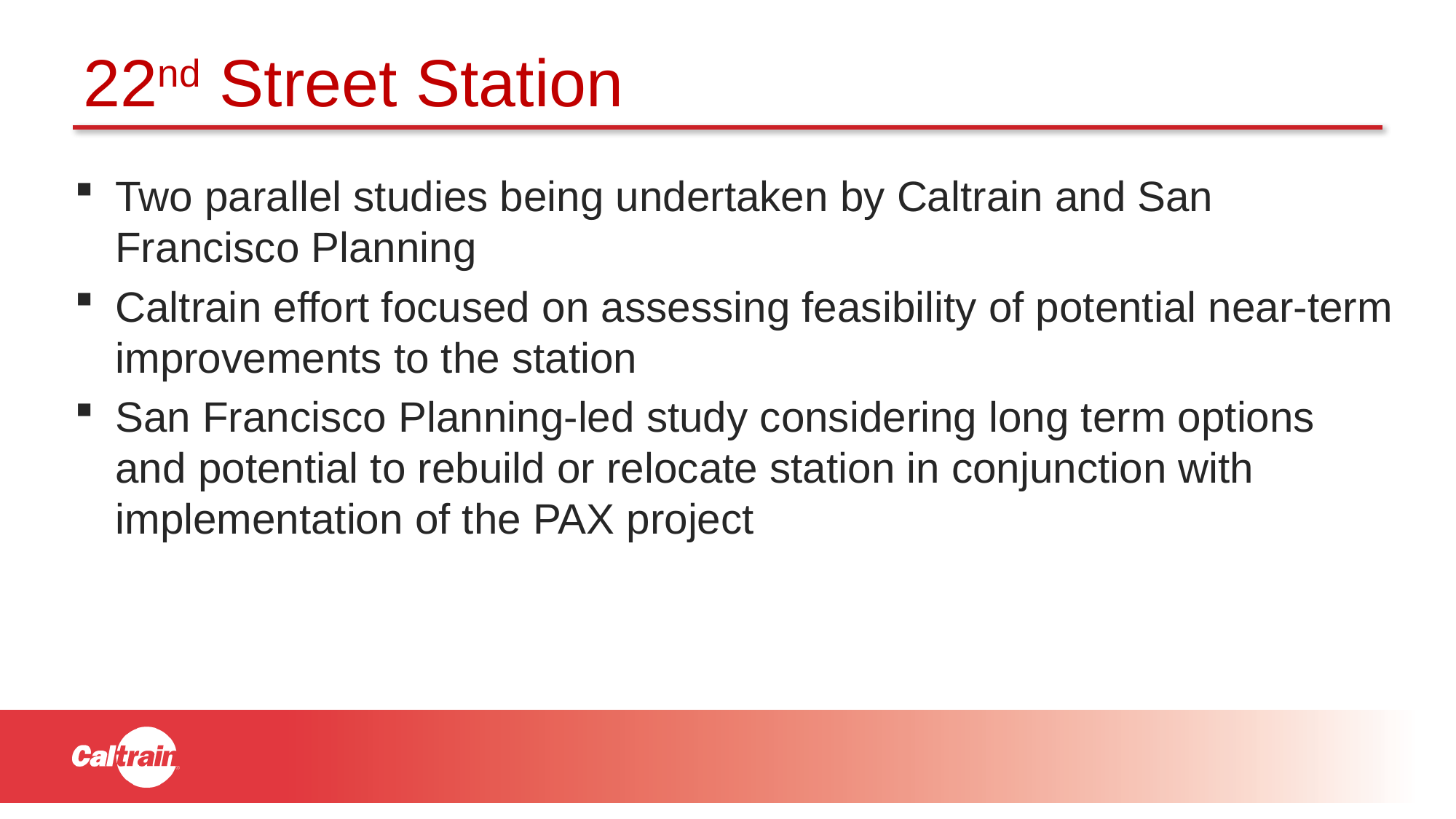

# 22nd Street Station
Two parallel studies being undertaken by Caltrain and San Francisco Planning
Caltrain effort focused on assessing feasibility of potential near-term improvements to the station
San Francisco Planning-led study considering long term options and potential to rebuild or relocate station in conjunction with implementation of the PAX project